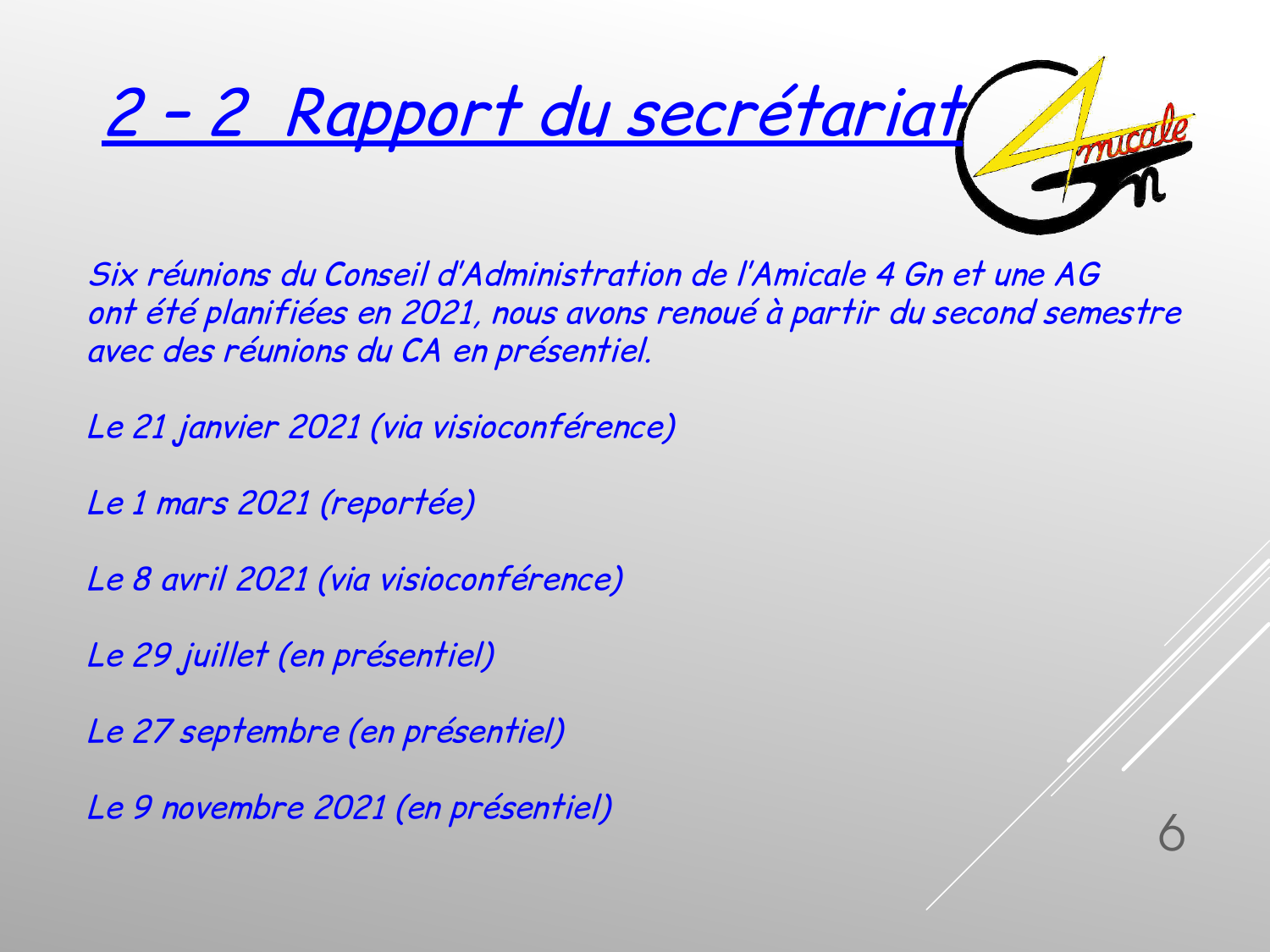

2 – 2  Rapport du secrétariat

Six réunions du Conseil d’Administration de l’Amicale 4 Gn et une AG
ont été planifiées en 2021, nous avons renoué à partir du second semestre
avec des réunions du CA en présentiel.

Le 21 janvier 2021 (via visioconférence)

Le 1 mars 2021 (reportée)

Le 8 avril 2021 (via visioconférence)

Le 29 juillet (en présentiel)

Le 27 septembre (en présentiel)

Le 9 novembre 2021 (en présentiel)

6